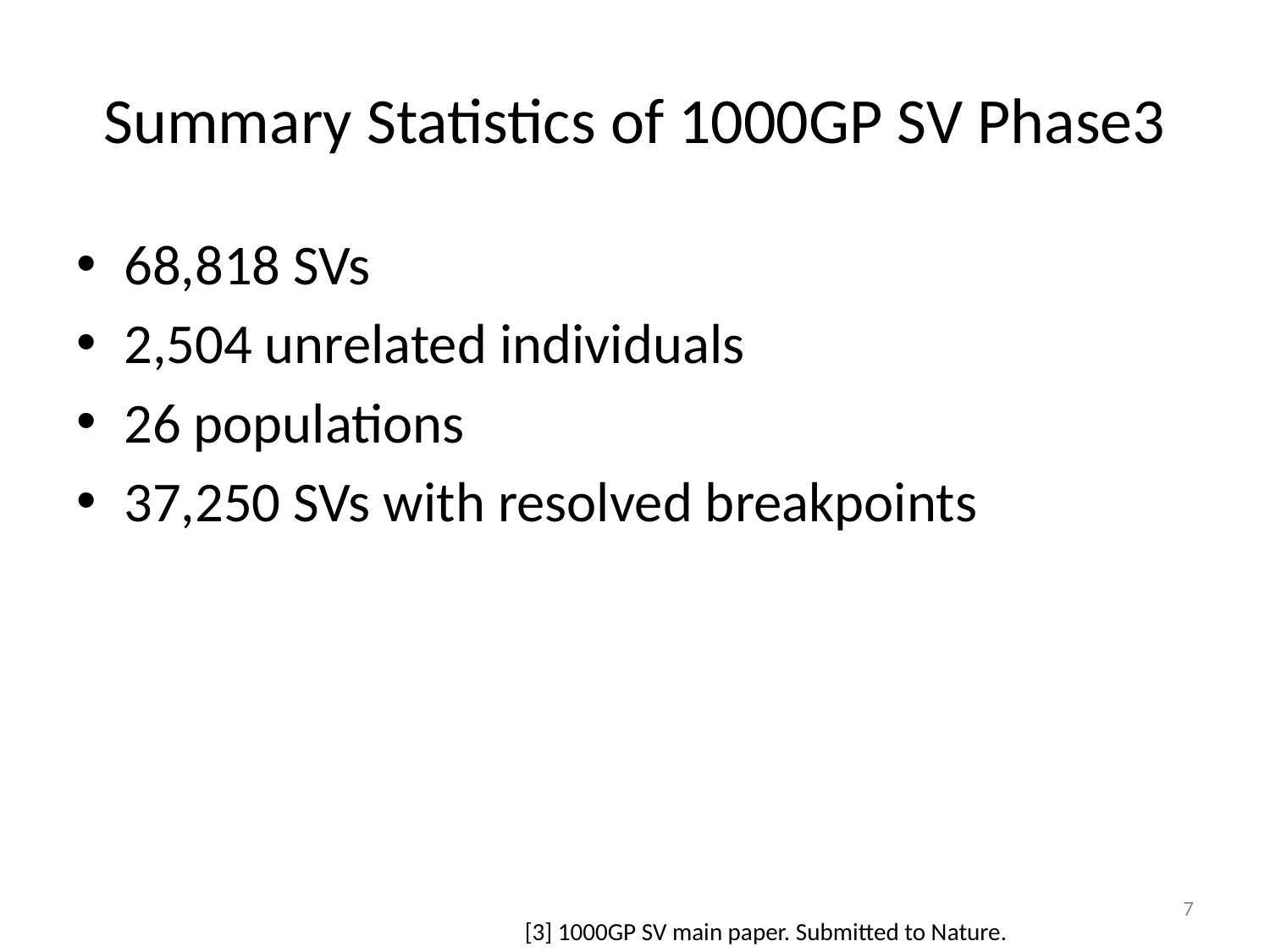

# Summary Statistics of 1000GP SV Phase3
68,818 SVs
2,504 unrelated individuals
26 populations
37,250 SVs with resolved breakpoints
7
[3] 1000GP SV main paper. Submitted to Nature.